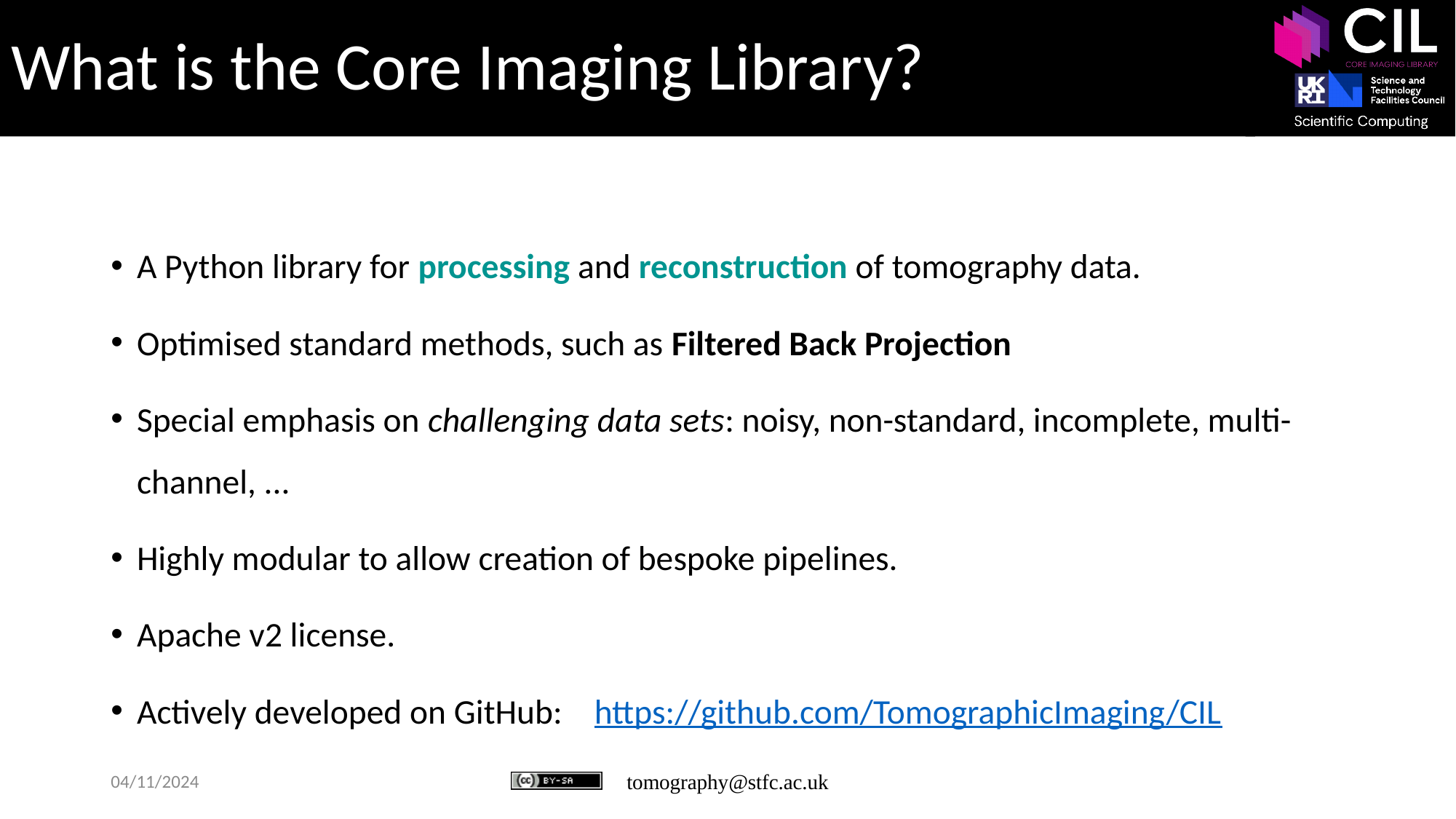

# What is the Core Imaging Library?
A Python library for processing and reconstruction of tomography data.
Optimised standard methods, such as Filtered Back Projection
Special emphasis on challenging data sets: noisy, non-standard, incomplete, multi-channel, ...
Highly modular to allow creation of bespoke pipelines.
Apache v2 license.
Actively developed on GitHub:    https://github.com/TomographicImaging/CIL

04/11/2024
tomography@stfc.ac.uk
9